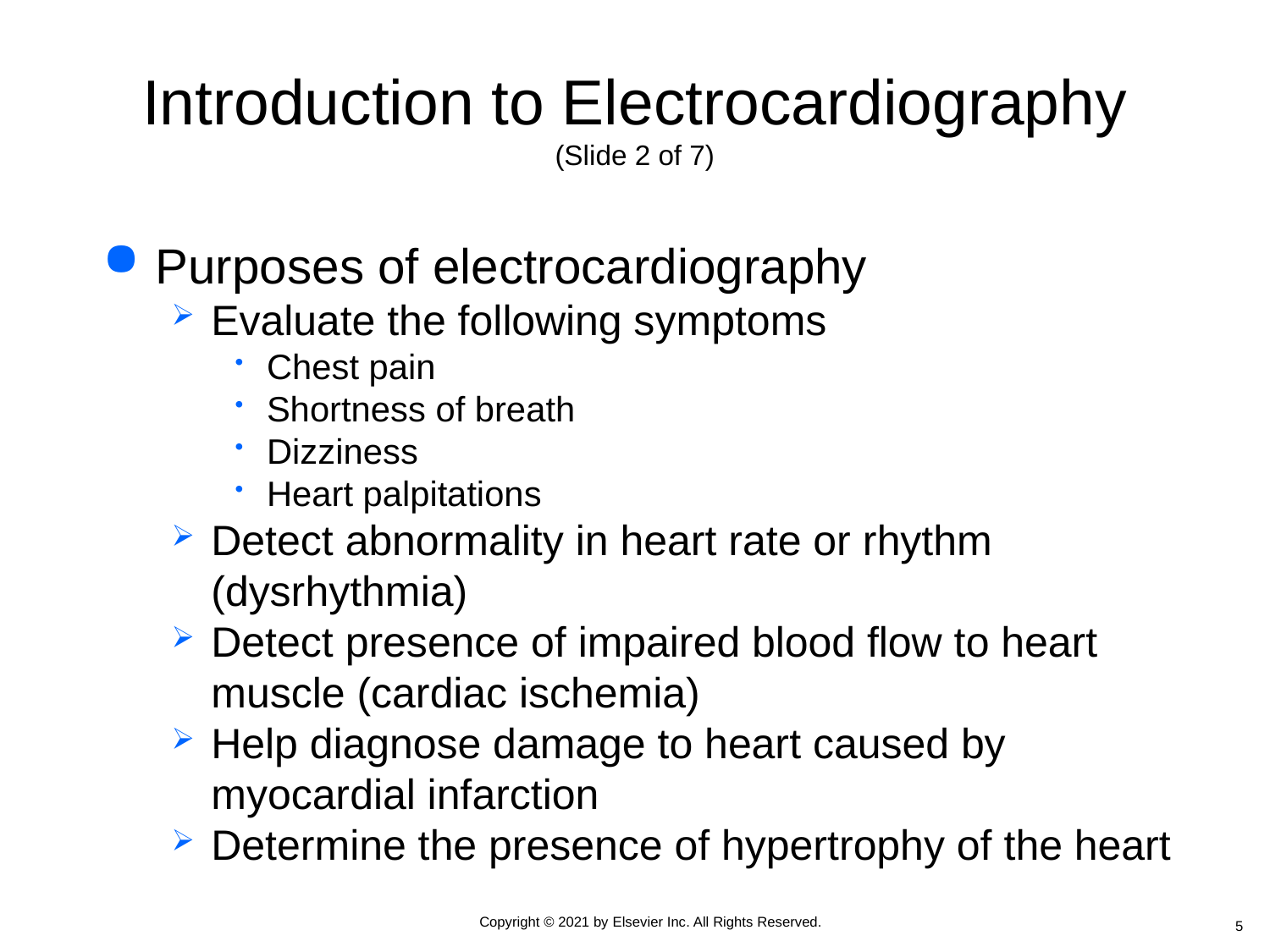

# Introduction to Electrocardiography (Slide 2 of 7)
Purposes of electrocardiography
Evaluate the following symptoms
Chest pain
Shortness of breath
Dizziness
Heart palpitations
Detect abnormality in heart rate or rhythm (dysrhythmia)
Detect presence of impaired blood flow to heart muscle (cardiac ischemia)
Help diagnose damage to heart caused by myocardial infarction
Determine the presence of hypertrophy of the heart
5